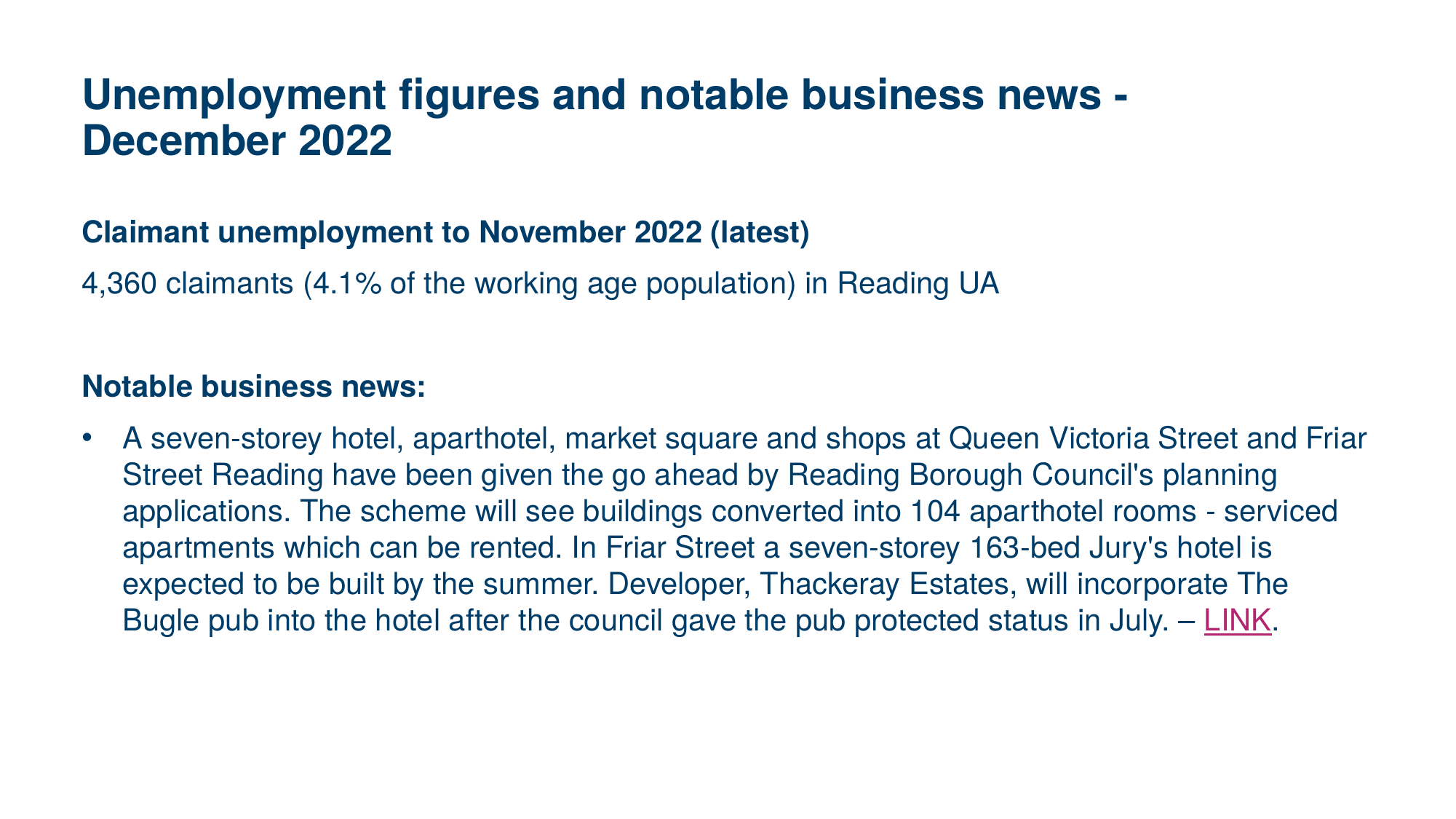

# Unemployment figures and notable business news - December 2022
Claimant unemployment to November 2022 (latest)
4,360 claimants (4.1% of the working age population) in Reading UA

Notable business news:
A seven-storey hotel, aparthotel, market square and shops at Queen Victoria Street and Friar Street Reading have been given the go ahead by Reading Borough Council's planning applications. The scheme will see buildings converted into 104 aparthotel rooms - serviced apartments which can be rented. In Friar Street a seven-storey 163-bed Jury's hotel is expected to be built by the summer. Developer, Thackeray Estates, will incorporate The Bugle pub into the hotel after the council gave the pub protected status in July. – LINK.